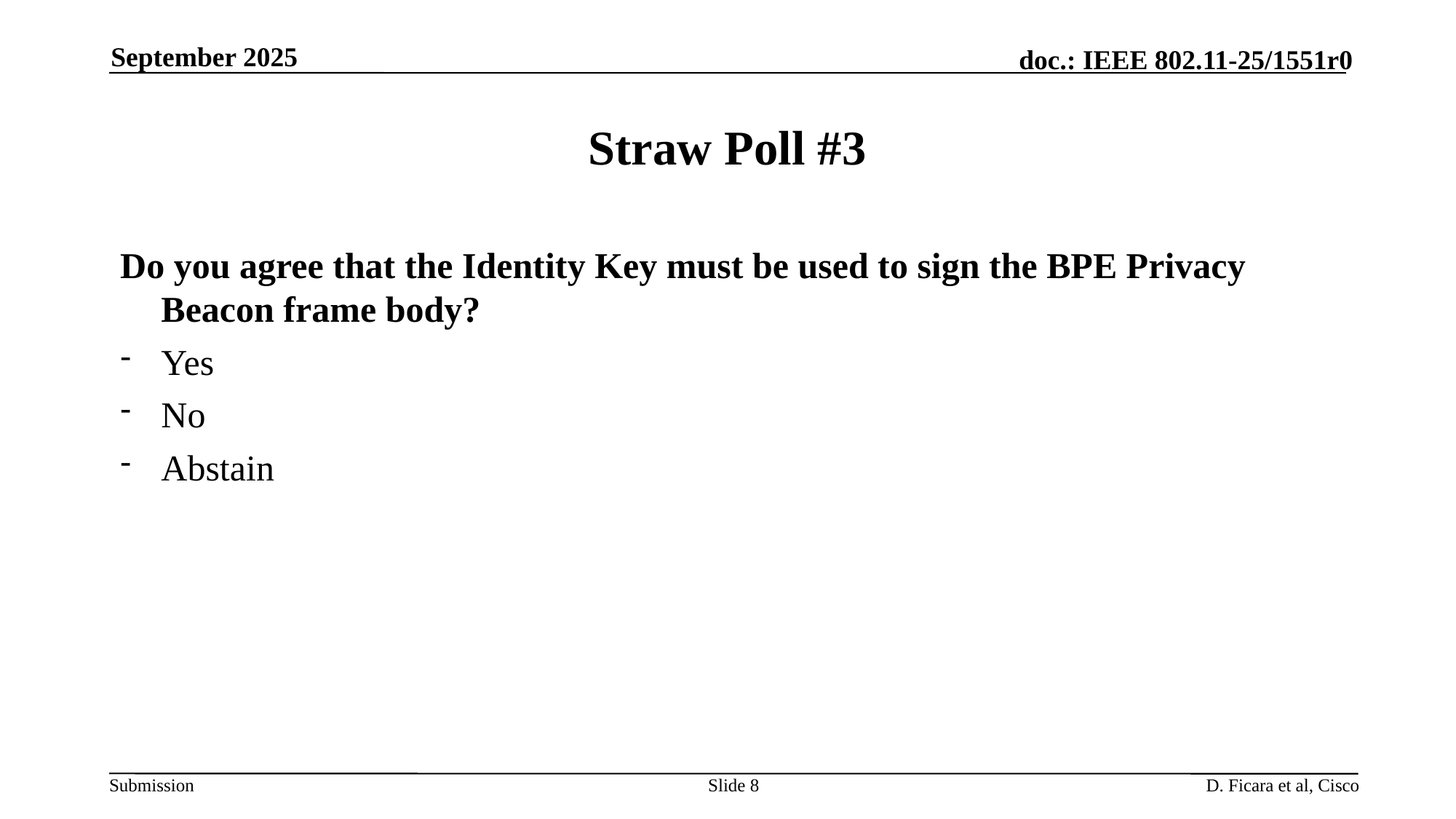

September 2025
# Straw Poll #3
Do you agree that the Identity Key must be used to sign the BPE Privacy Beacon frame body?
Yes
No
Abstain

Slide 8
D. Ficara et al, Cisco